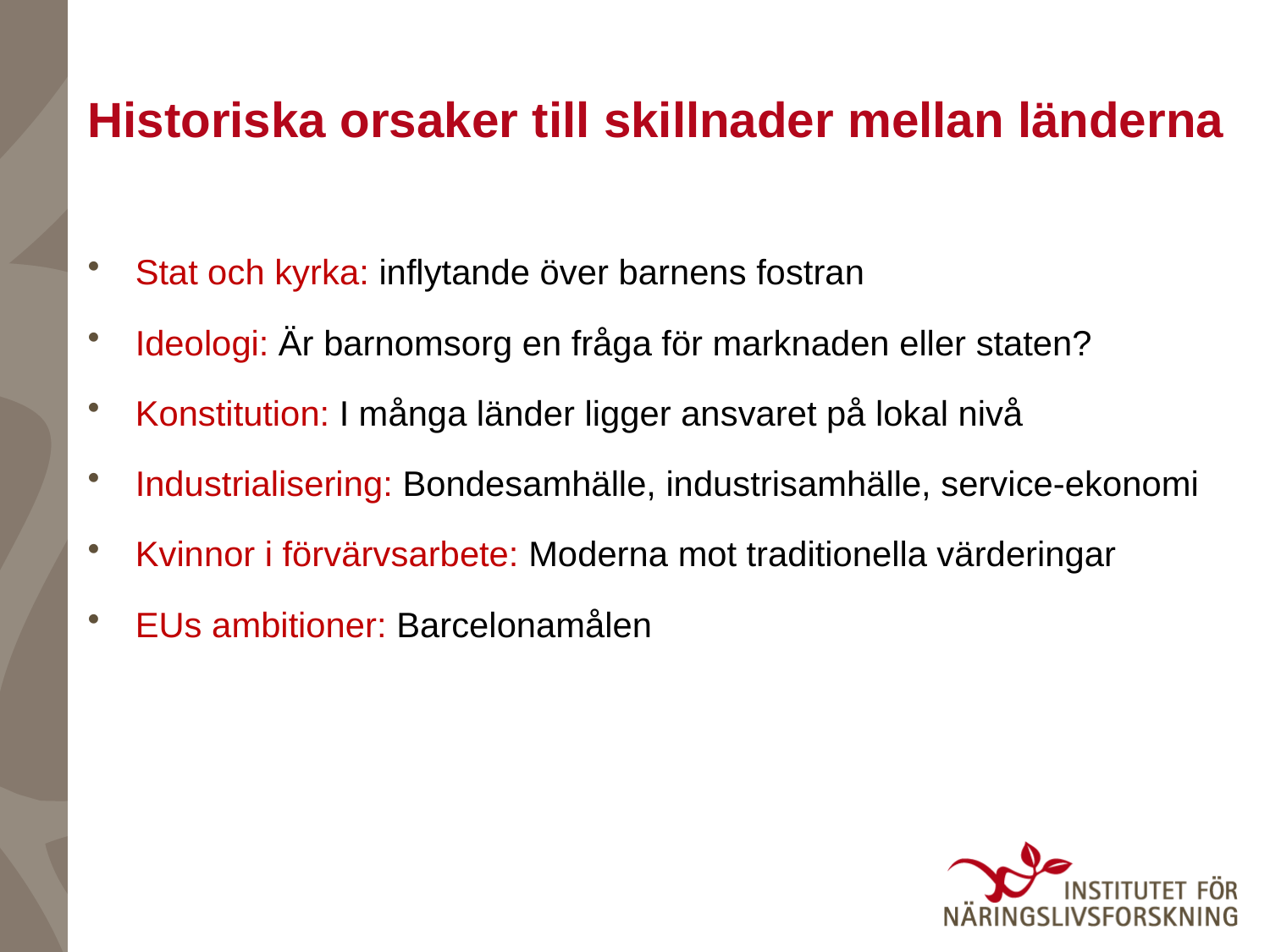

# Historiska orsaker till skillnader mellan länderna
Stat och kyrka: inflytande över barnens fostran
Ideologi: Är barnomsorg en fråga för marknaden eller staten?
Konstitution: I många länder ligger ansvaret på lokal nivå
Industrialisering: Bondesamhälle, industrisamhälle, service-ekonomi
Kvinnor i förvärvsarbete: Moderna mot traditionella värderingar
EUs ambitioner: Barcelonamålen